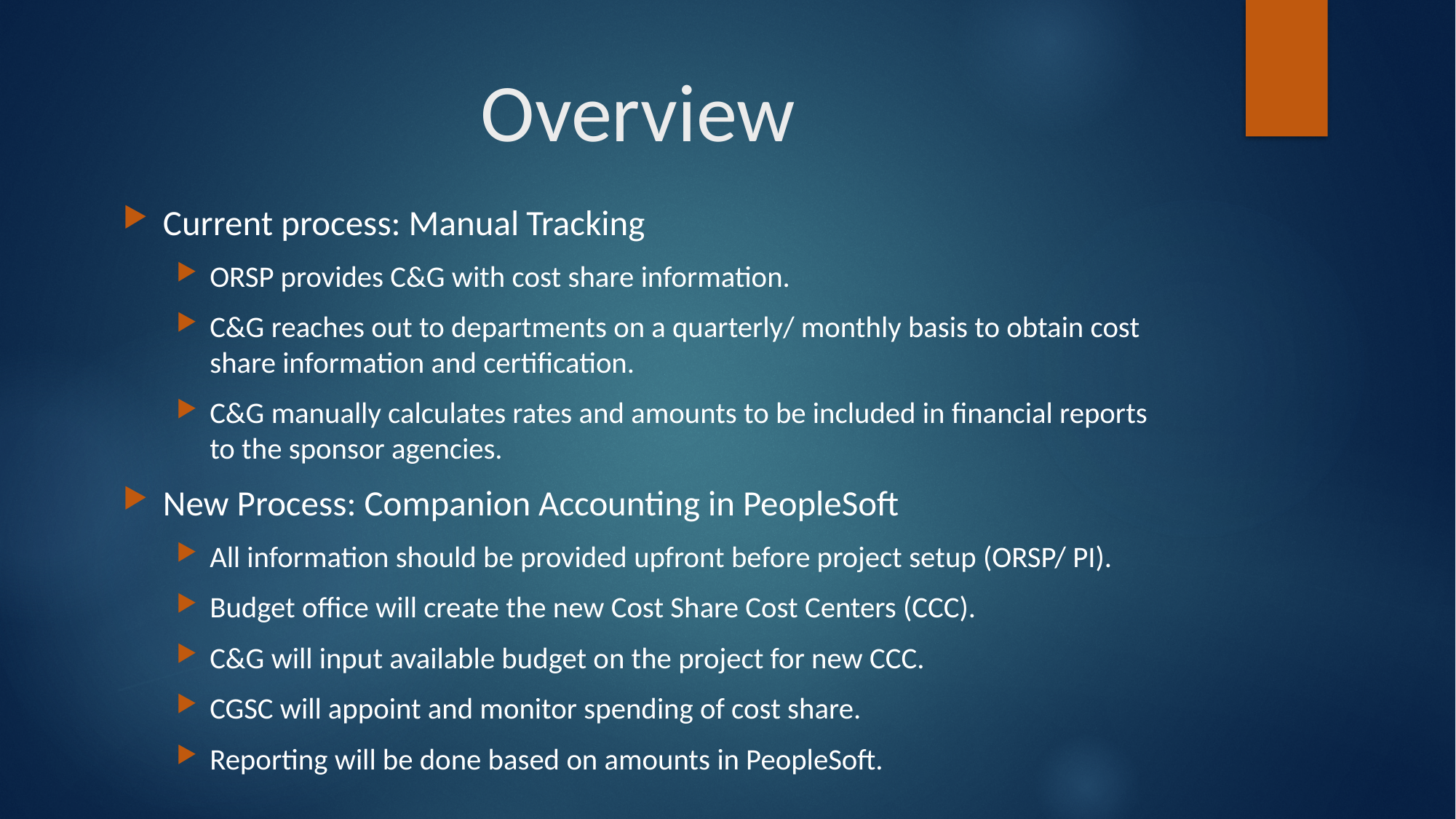

# Overview
Current process: Manual Tracking
ORSP provides C&G with cost share information.
C&G reaches out to departments on a quarterly/ monthly basis to obtain cost share information and certification.
C&G manually calculates rates and amounts to be included in financial reports to the sponsor agencies.
New Process: Companion Accounting in PeopleSoft
All information should be provided upfront before project setup (ORSP/ PI).
Budget office will create the new Cost Share Cost Centers (CCC).
C&G will input available budget on the project for new CCC.
CGSC will appoint and monitor spending of cost share.
Reporting will be done based on amounts in PeopleSoft.